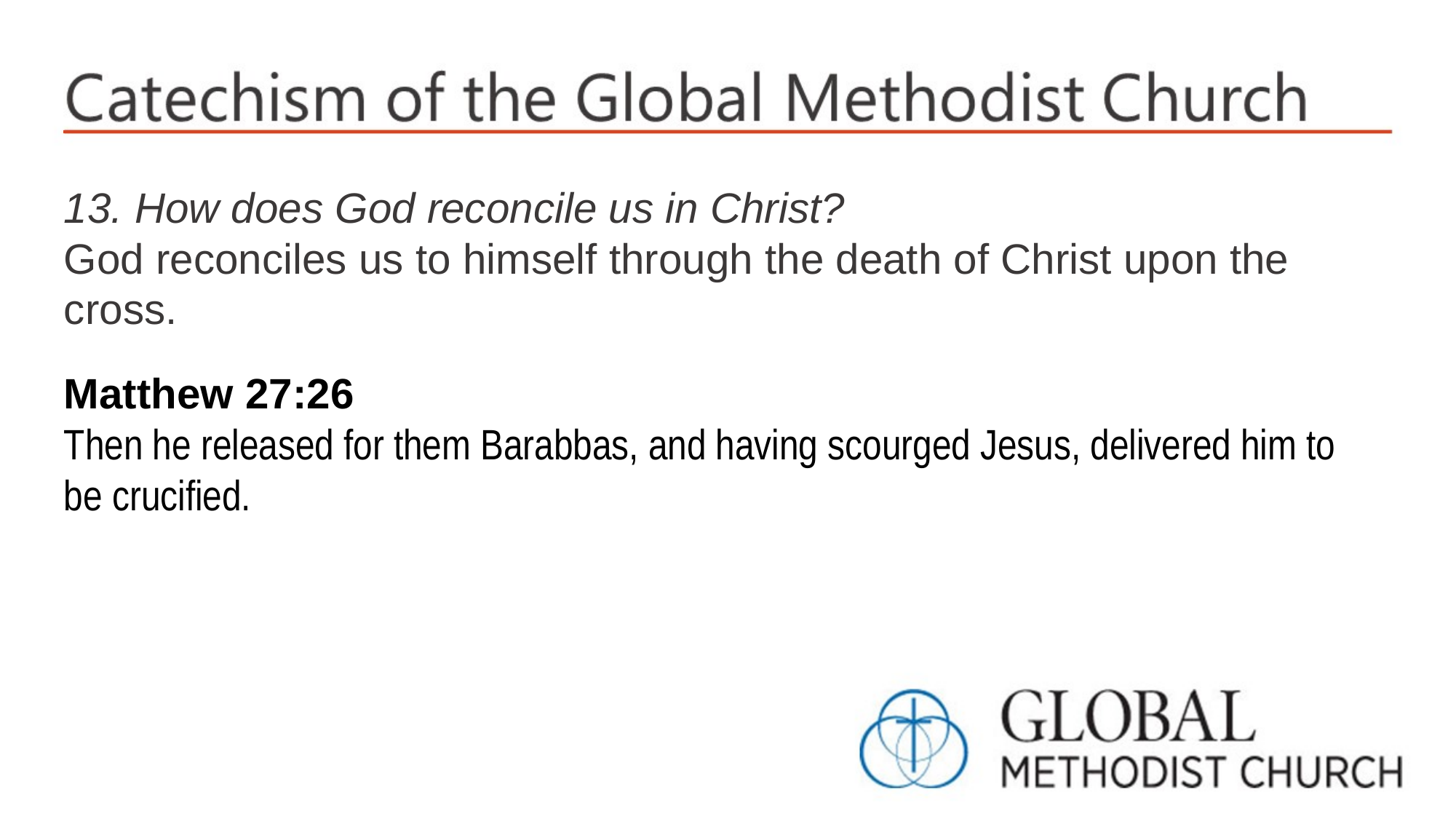

13. How does God reconcile us in Christ?
God reconciles us to himself through the death of Christ upon the cross.
Matthew 27:26
Then he released for them Barabbas, and having scourged Jesus, delivered him to be crucified.